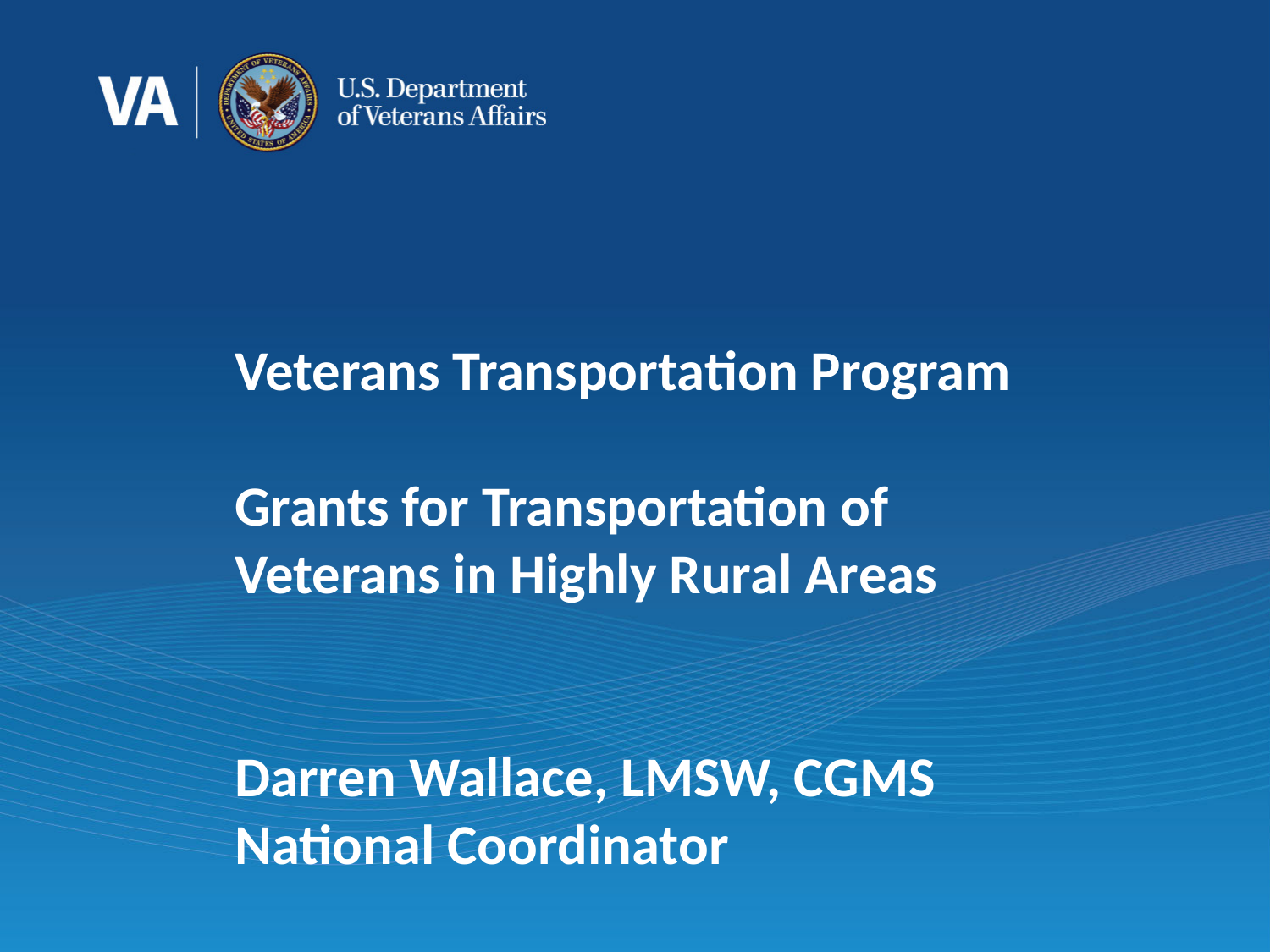

Veterans Transportation Program

Grants for Transportation of Veterans in Highly Rural Areas

Darren Wallace, LMSW, CGMS
National Coordinator